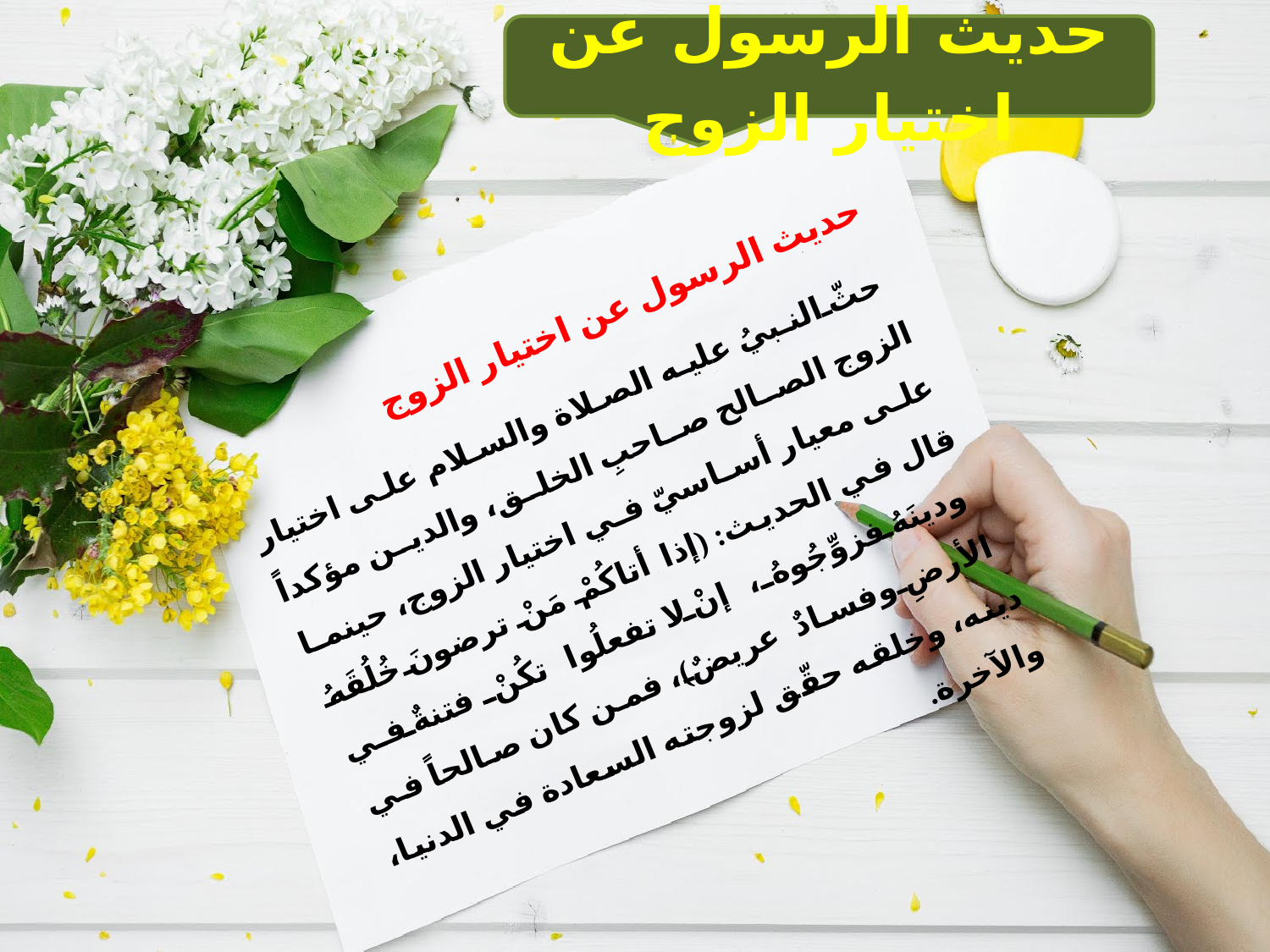

حديث الرسول عن اختيار الزوج
حديث الرسول عن اختيار الزوج
حثّ النبيُ عليه الصلاة والسلام على اختيار الزوج الصالح صاحبِ الخلق، والدين مؤكداً على معيار أساسيّ في اختيار الزوج، حينما قال في الحديث: (إذا أتاكُمْ مَنْ ترضونَ خُلُقَهُ ودينَهُ فزوِّجُوهُ، إنْ لا تفعلُوا تكُنْ فتنةٌ في الأرضِ وفسادٌ عريضٌ)، فمن كان صالحاً في دينه، وخلقه حقّق لزوجته السعادة في الدنيا، والآخرة.